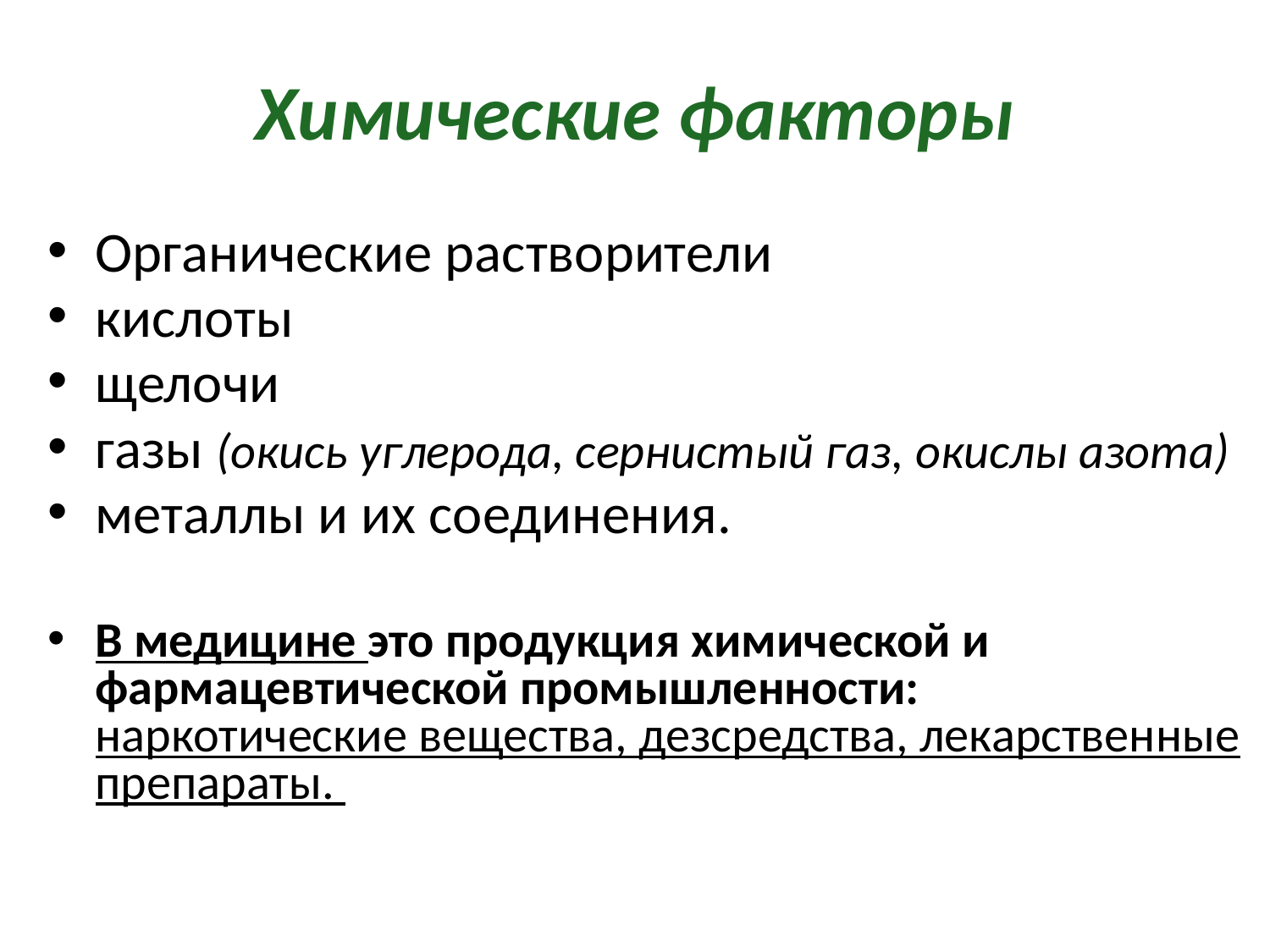

# Химические факторы
Органические растворители
кислоты
щелочи
газы (окись углерода, сернистый газ, окислы азота)
металлы и их соединения.

В медицине это продукция химической и фармацевтической промышленности: наркотические вещества, дезсредства, лекарственные препараты.